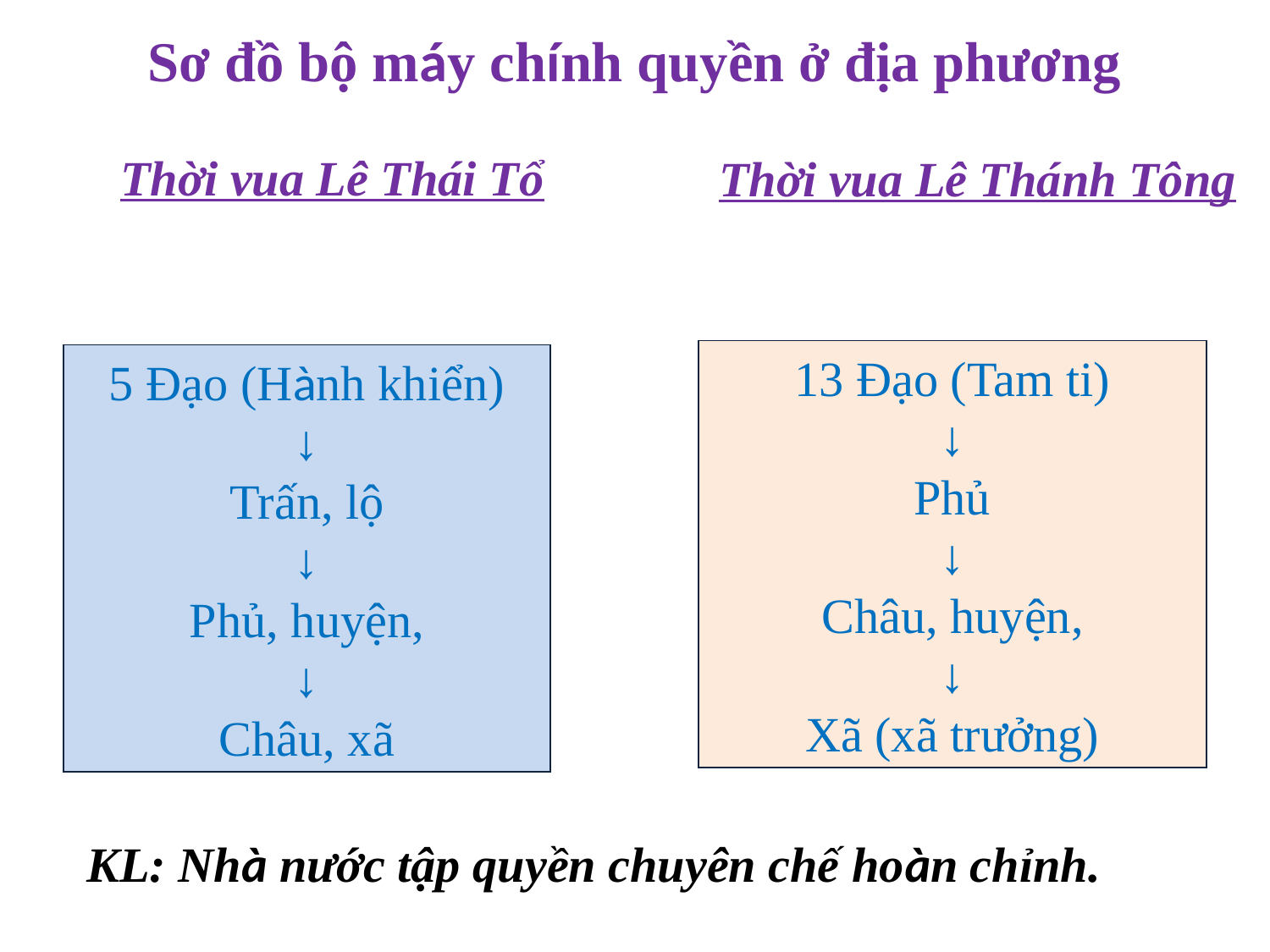

Sơ đồ bộ máy chính quyền ở địa phương
Thời vua Lê Thái Tổ
Thời vua Lê Thánh Tông
13 Đạo (Tam ti)
↓
Phủ
↓
Châu, huyện,
↓
Xã (xã trưởng)
5 Đạo (Hành khiển)
↓
Trấn, lộ
↓
Phủ, huyện,
↓
Châu, xã
KL: Nhà nước tập quyền chuyên chế hoàn chỉnh.